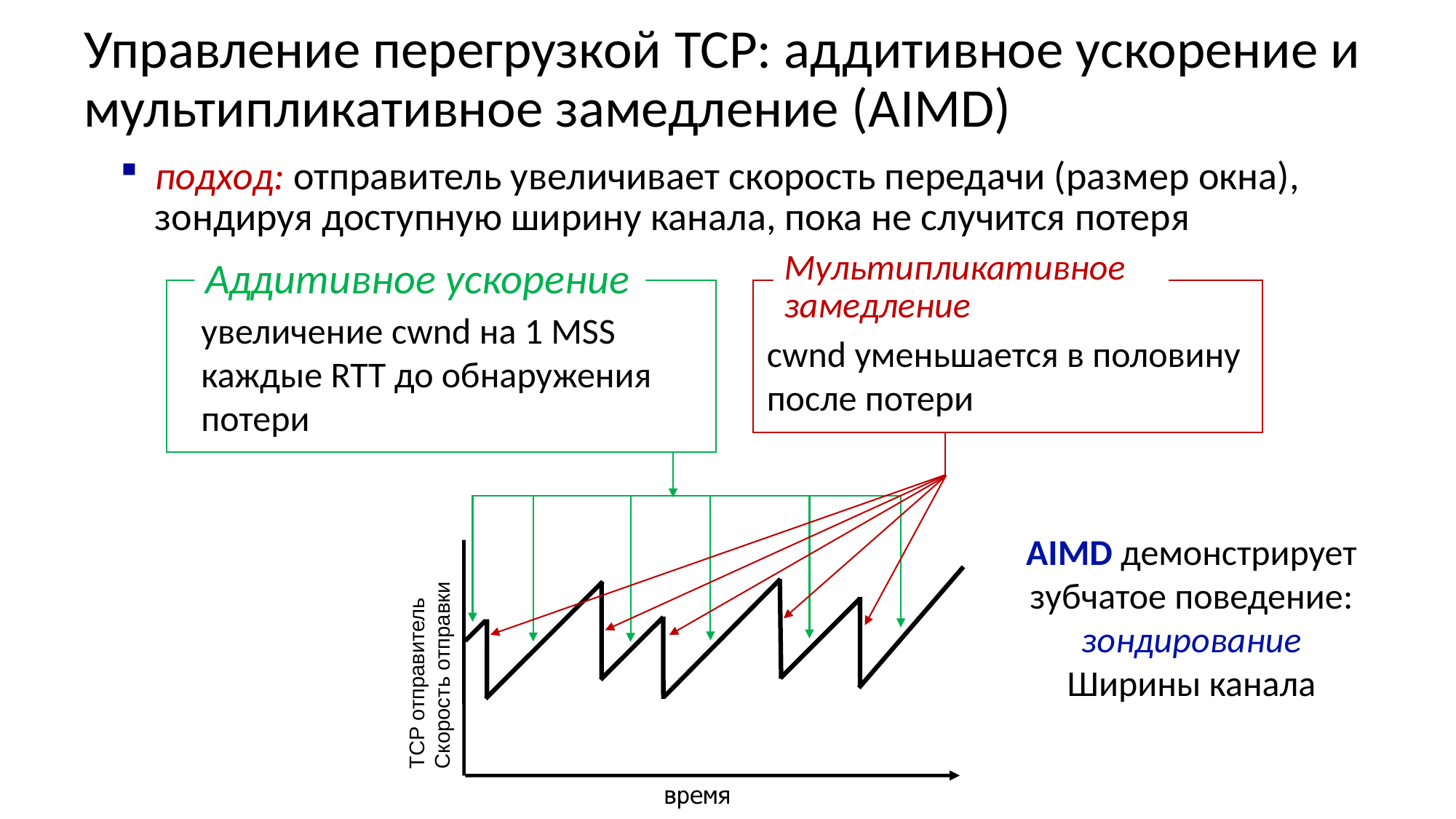

# Управление перегрузкой TCP: аддитивное ускорение и мультипликативное замедление (AIMD)
подход: отправитель увеличивает скорость передачи (размер окна), зондируя доступную ширину канала, пока не случится потеря
Мультипликативное замедление

cwnd уменьшается в половину после потери

Аддитивное ускорение

увеличение cwnd на 1 MSS
каждые RTT до обнаружения
потери

TCP отправитель  Скорость отправки
время

AIMD демонстрирует зубчатое поведение: зондирование
Ширины канала